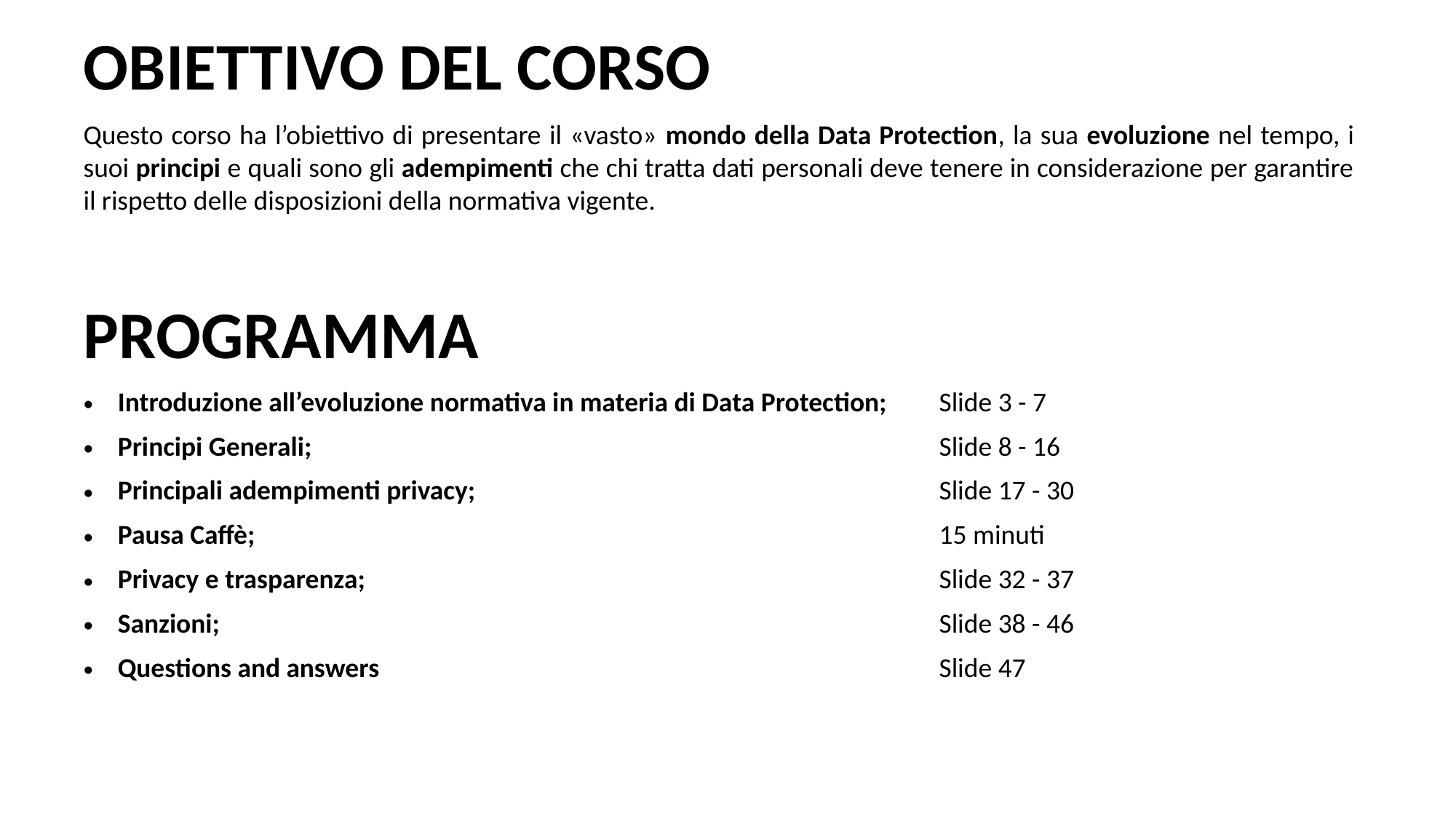

# OBIETTIVO DEL CORSO
Questo corso ha l’obiettivo di presentare il «vasto» mondo della Data Protection, la sua evoluzione nel tempo, i suoi principi e quali sono gli adempimenti che chi tratta dati personali deve tenere in considerazione per garantire il rispetto delle disposizioni della normativa vigente.
PROGRAMMA
| Introduzione all’evoluzione normativa in materia di Data Protection; | Slide 3 - 7 |
| --- | --- |
| Principi Generali; | Slide 8 - 16 |
| Principali adempimenti privacy; | Slide 17 - 30 |
| Pausa Caffè; | 15 minuti |
| Privacy e trasparenza; | Slide 32 - 37 |
| Sanzioni; | Slide 38 - 46 |
| Questions and answers | Slide 47 |